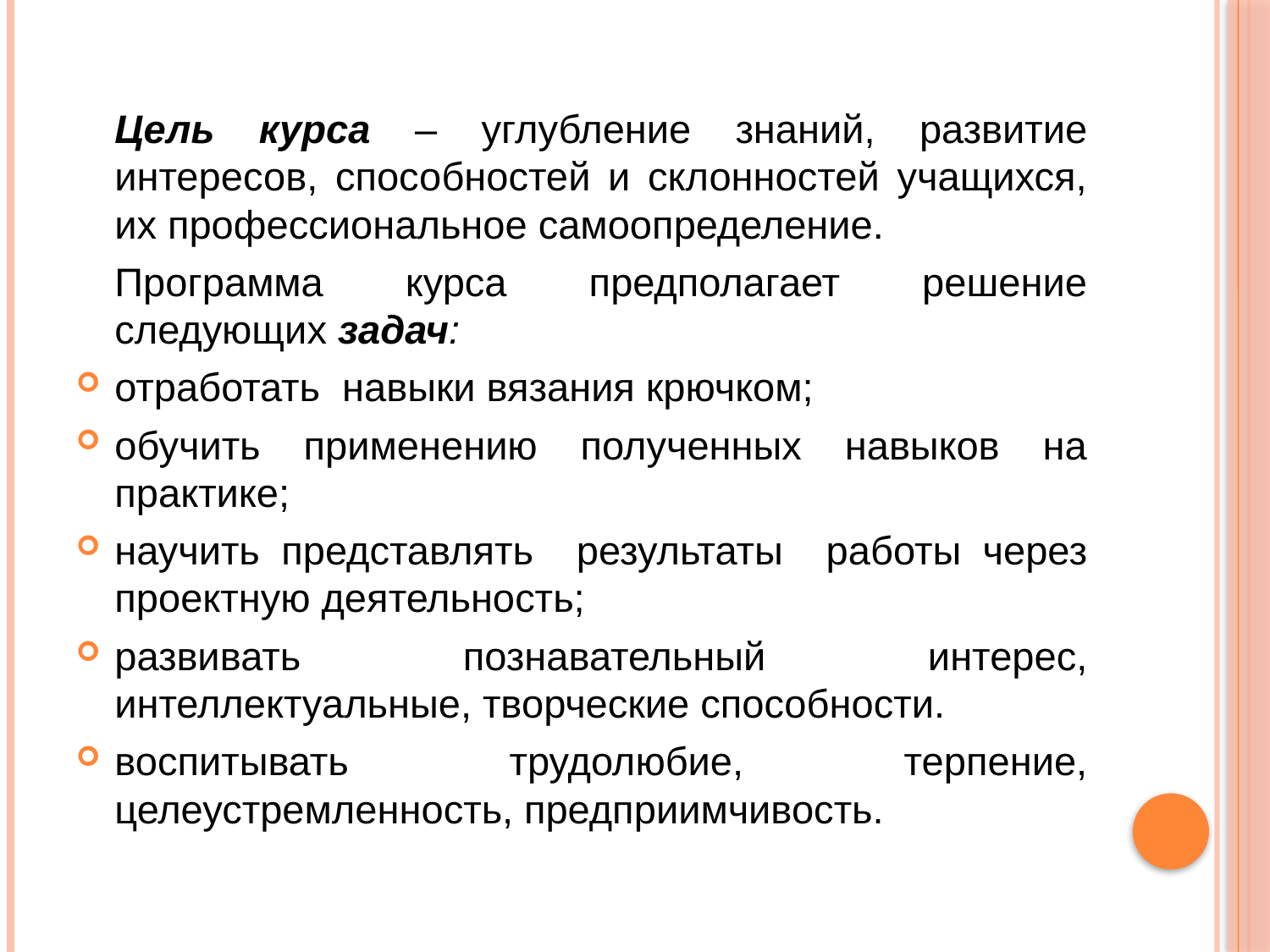

Цель курса – углубление знаний, развитие интересов, способностей и склонностей учащихся, их профессиональное самоопределение.
		Программа курса предполагает решение следующих задач:
отработать  навыки вязания крючком;
обучить применению полученных навыков на практике;
научить представлять  результаты  работы через проектную деятельность;
развивать познавательный интерес, интеллектуальные, творческие способности.
воспитывать трудолюбие, терпение, целеустремленность, предприимчивость.